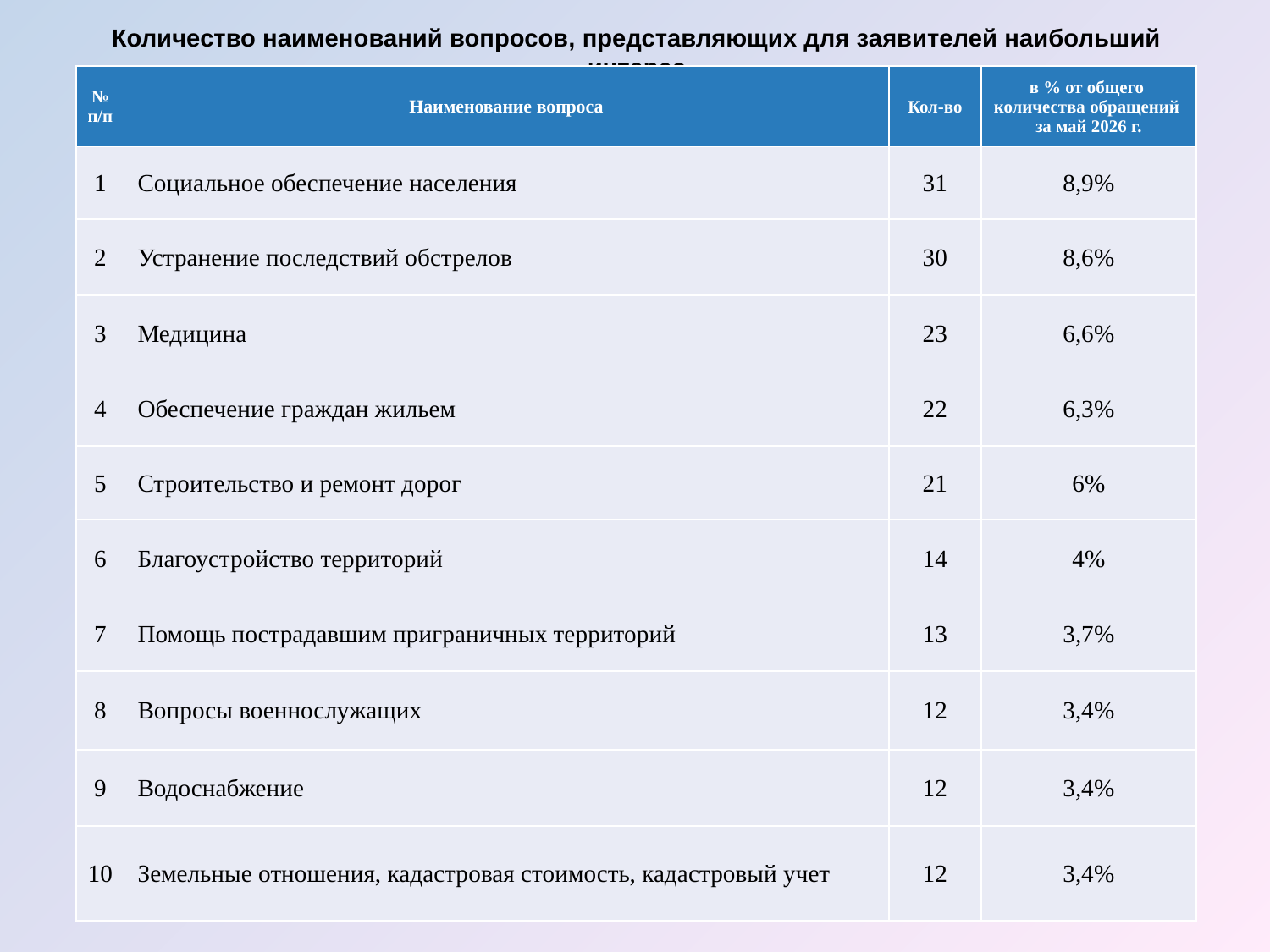

# Количество наименований вопросов, представляющих для заявителей наибольший интерес
| № п/п | Наименование вопроса | Кол-во | в % от общего количества обращений за май 2026 г. |
| --- | --- | --- | --- |
| 1 | Социальное обеспечение населения | 31 | 8,9% |
| 2 | Устранение последствий обстрелов | 30 | 8,6% |
| 3 | Медицина | 23 | 6,6% |
| 4 | Обеспечение граждан жильем | 22 | 6,3% |
| 5 | Строительство и ремонт дорог | 21 | 6% |
| 6 | Благоустройство территорий | 14 | 4% |
| 7 | Помощь пострадавшим приграничных территорий | 13 | 3,7% |
| 8 | Вопросы военнослужащих | 12 | 3,4% |
| 9 | Водоснабжение | 12 | 3,4% |
| 10 | Земельные отношения, кадастровая стоимость, кадастровый учет | 12 | 3,4% |